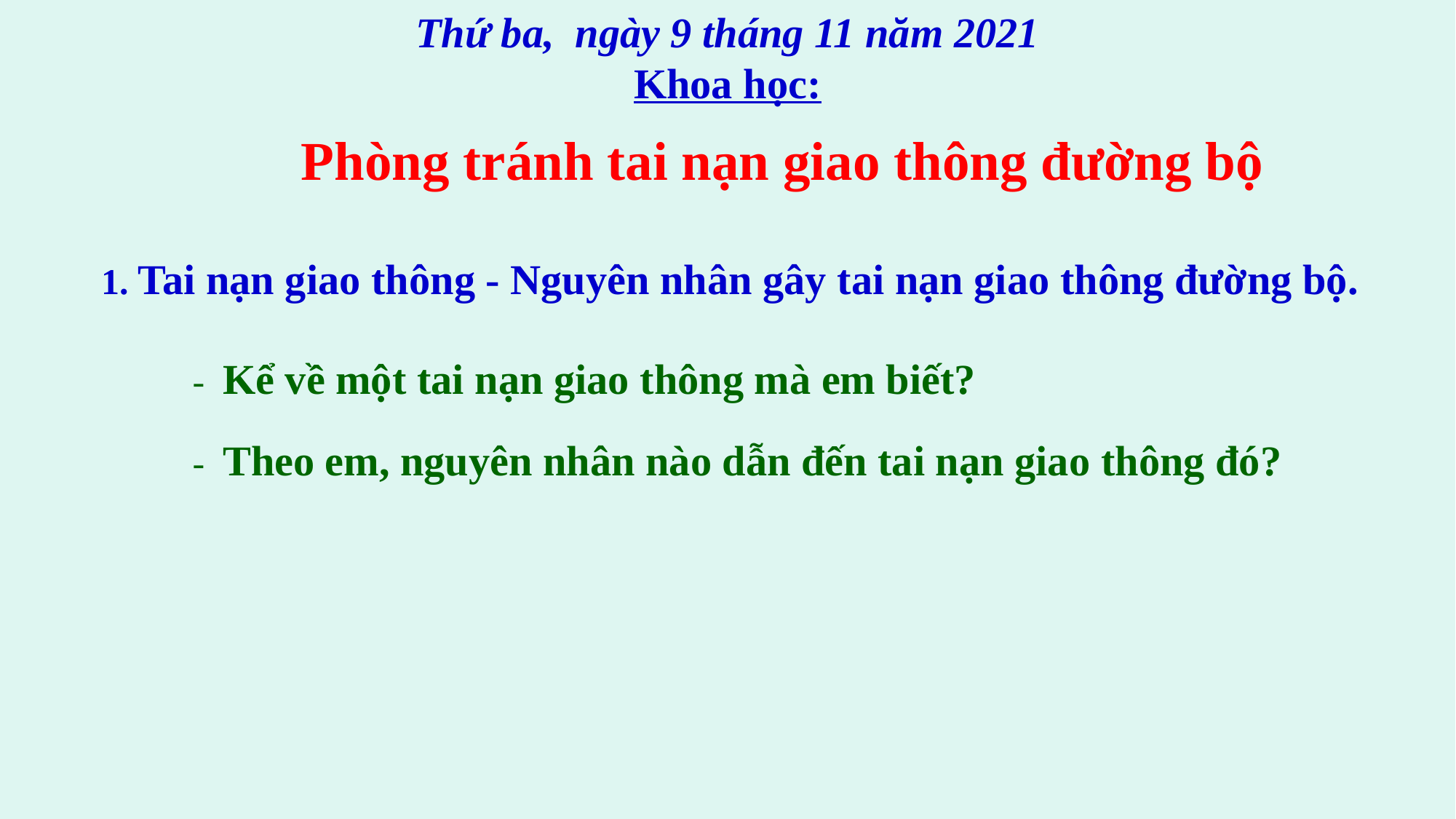

Thứ ba,  ngày 9 tháng 11 năm 2021
Khoa học:
 Phòng tránh tai nạn giao thông đường bộ
1. Tai nạn giao thông - Nguyên nhân gây tai nạn giao thông đường bộ.
-  Kể về một tai nạn giao thông mà em biết?
-  Theo em, nguyên nhân nào dẫn đến tai nạn giao thông đó?